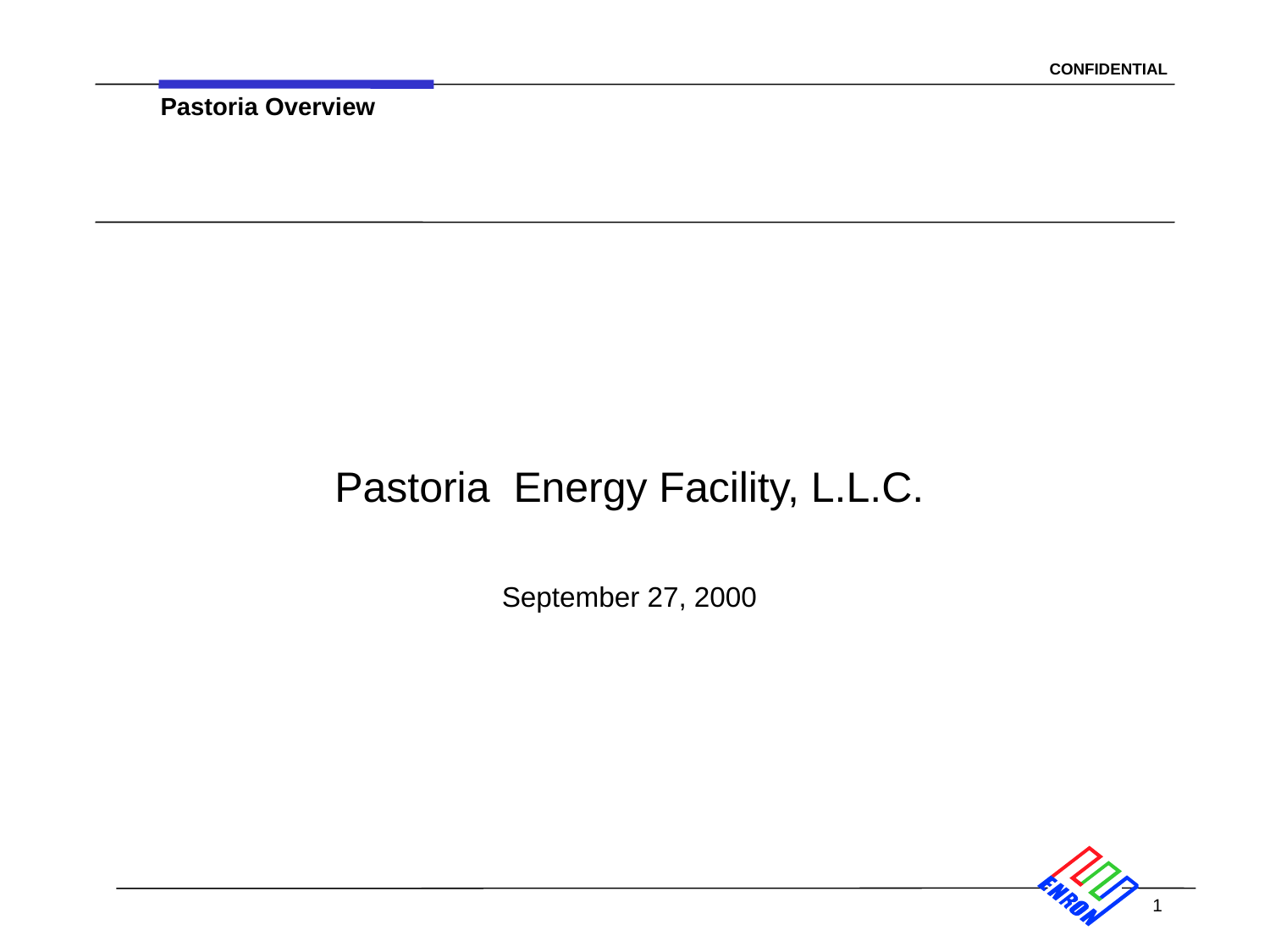

Pastoria Overview
# Pastoria  Energy Facility, L.L.C.

September 27, 2000
1